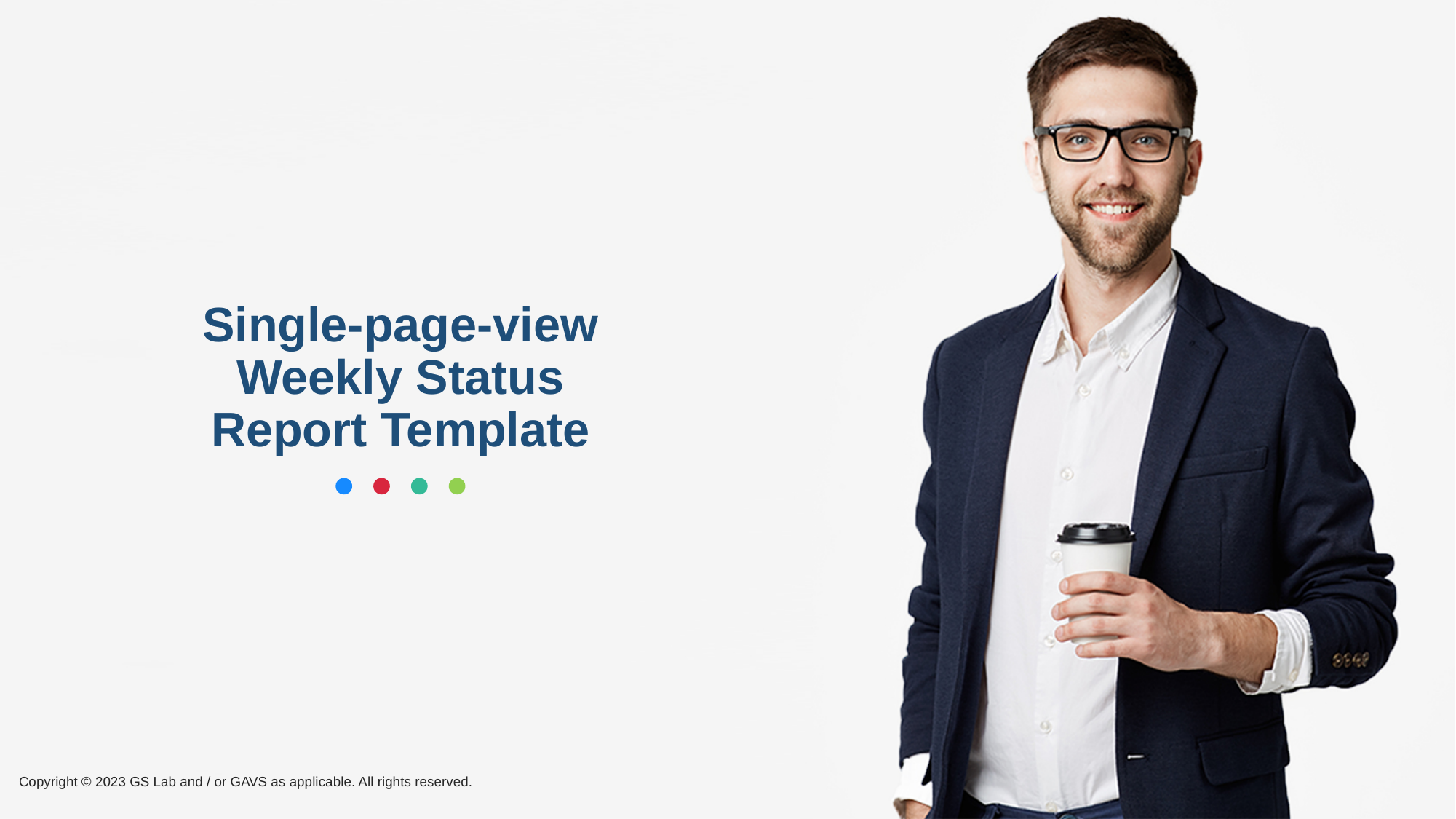

# Single-page-view Weekly Status Report Template
Copyright © 2023 GS Lab and / or GAVS as applicable. All rights reserved.